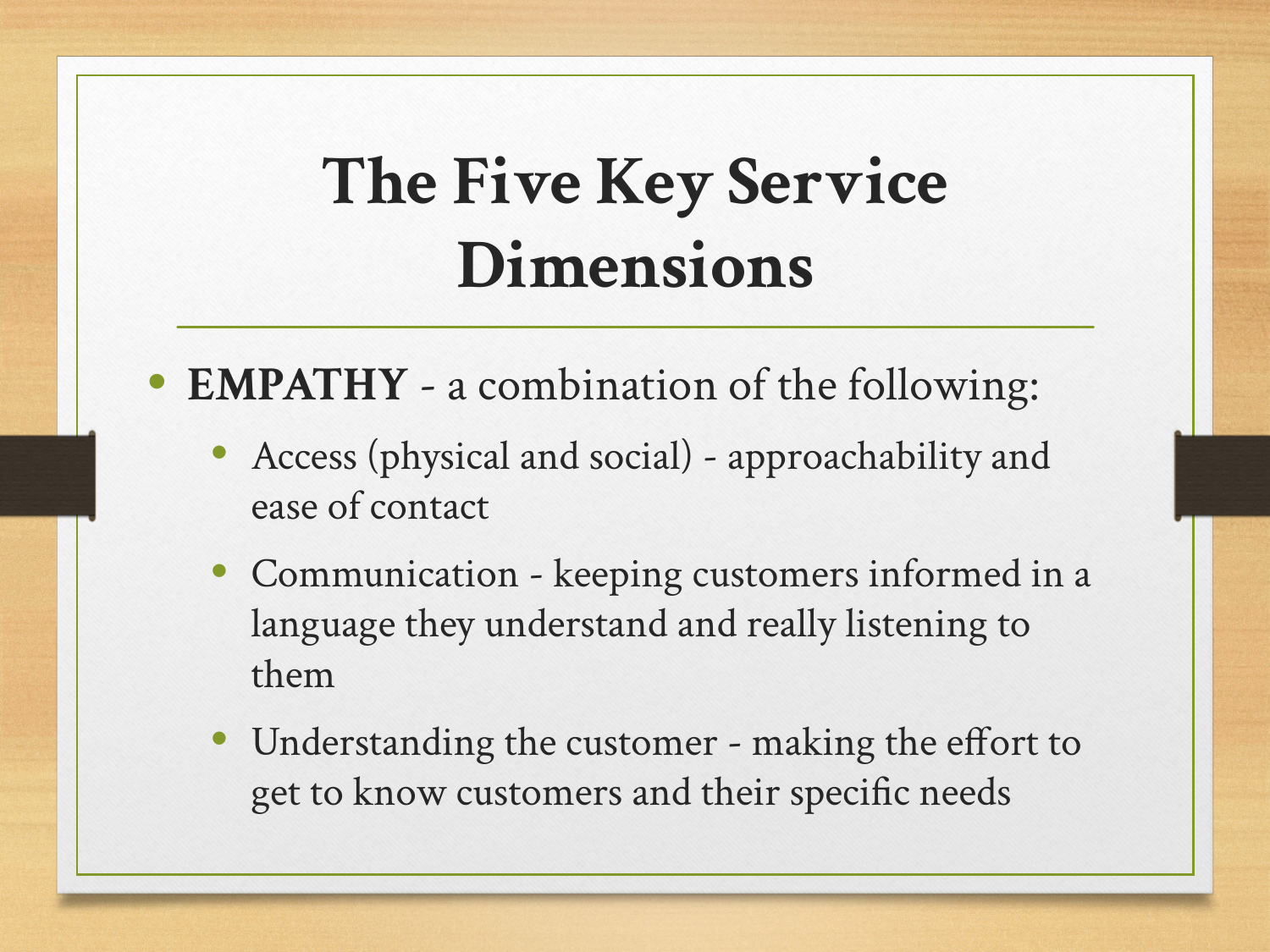

# The Five Key Service Dimensions
EMPATHY - a combination of the following:
Access (physical and social) - approachability and ease of contact
Communication - keeping customers informed in a language they understand and really listening to them
Understanding the customer - making the effort to get to know customers and their specific needs